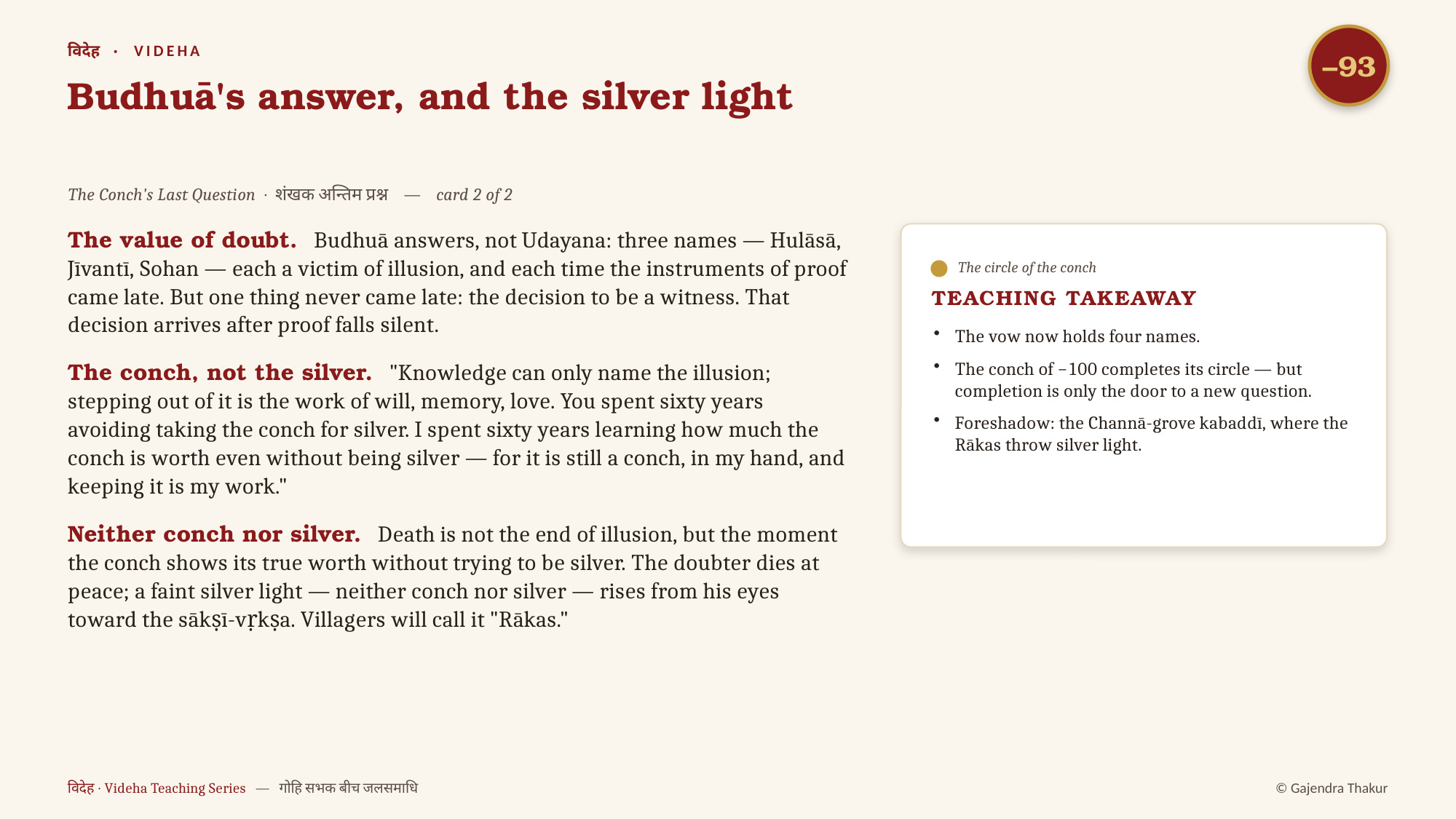

−93
विदेह  ·  VIDEHA
Budhuā's answer, and the silver light
The Conch's Last Question  ·  शंखक अन्तिम प्रश्न    —    card 2 of 2
The value of doubt.  Budhuā answers, not Udayana: three names — Hulāsā, Jīvantī, Sohan — each a victim of illusion, and each time the instruments of proof came late. But one thing never came late: the decision to be a witness. That decision arrives after proof falls silent.
The conch, not the silver.  "Knowledge can only name the illusion; stepping out of it is the work of will, memory, love. You spent sixty years avoiding taking the conch for silver. I spent sixty years learning how much the conch is worth even without being silver — for it is still a conch, in my hand, and keeping it is my work."
Neither conch nor silver.  Death is not the end of illusion, but the moment the conch shows its true worth without trying to be silver. The doubter dies at peace; a faint silver light — neither conch nor silver — rises from his eyes toward the sākṣī-vṛkṣa. Villagers will call it "Rākas."

The circle of the conch

TEACHING TAKEAWAY
The vow now holds four names.
The conch of −100 completes its circle — but completion is only the door to a new question.
Foreshadow: the Channā-grove kabaddī, where the Rākas throw silver light.
विदेह · Videha Teaching Series   —   गोहि सभक बीच जलसमाधि
© Gajendra Thakur